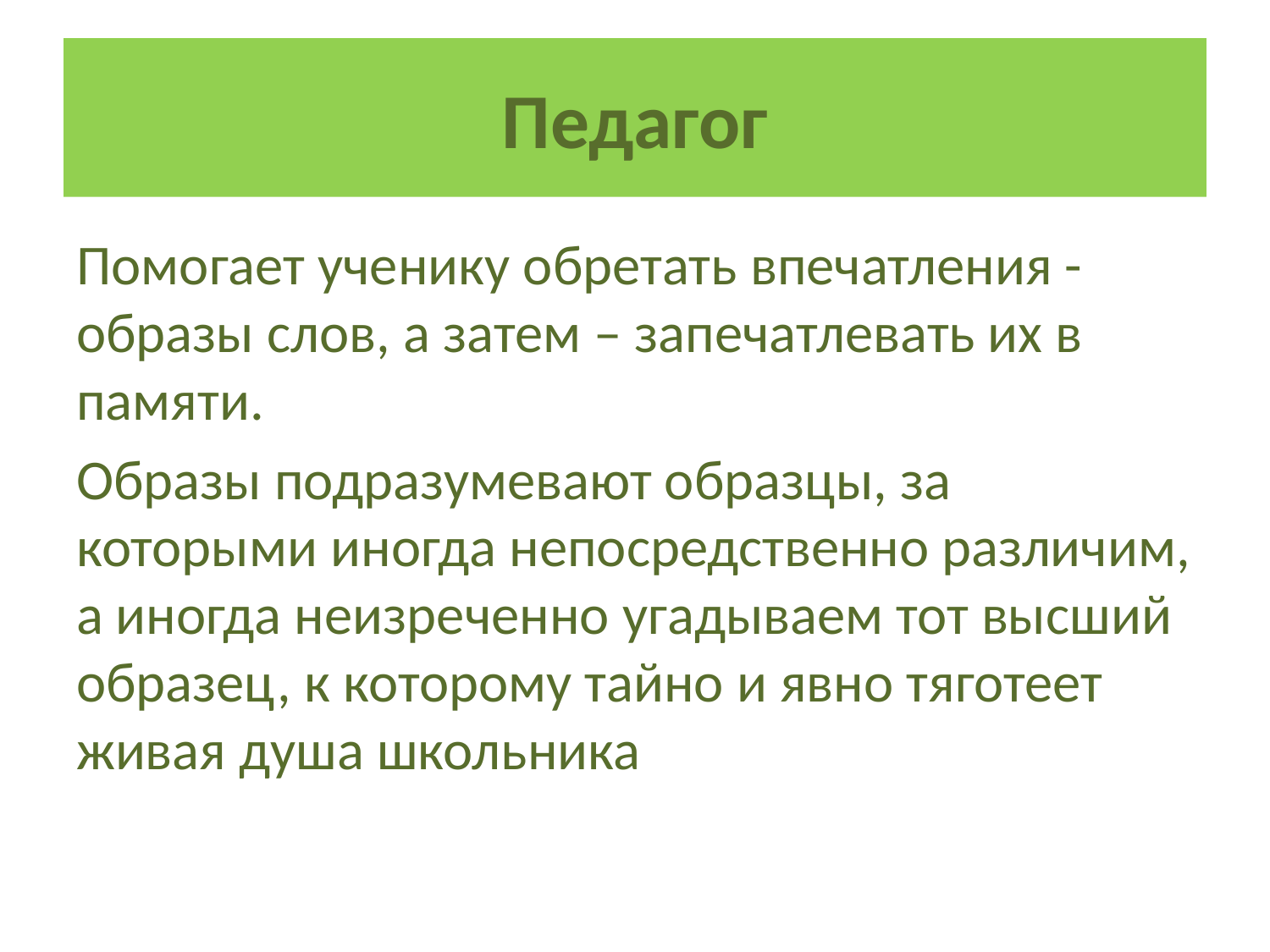

# Педагог
Помогает ученику обретать впечатления - образы слов, а затем – запечатлевать их в памяти.
Образы подразумевают образцы, за которыми иногда непосредственно различим, а иногда неизреченно угадываем тот высший образец, к которому тайно и явно тяготеет живая душа школьника